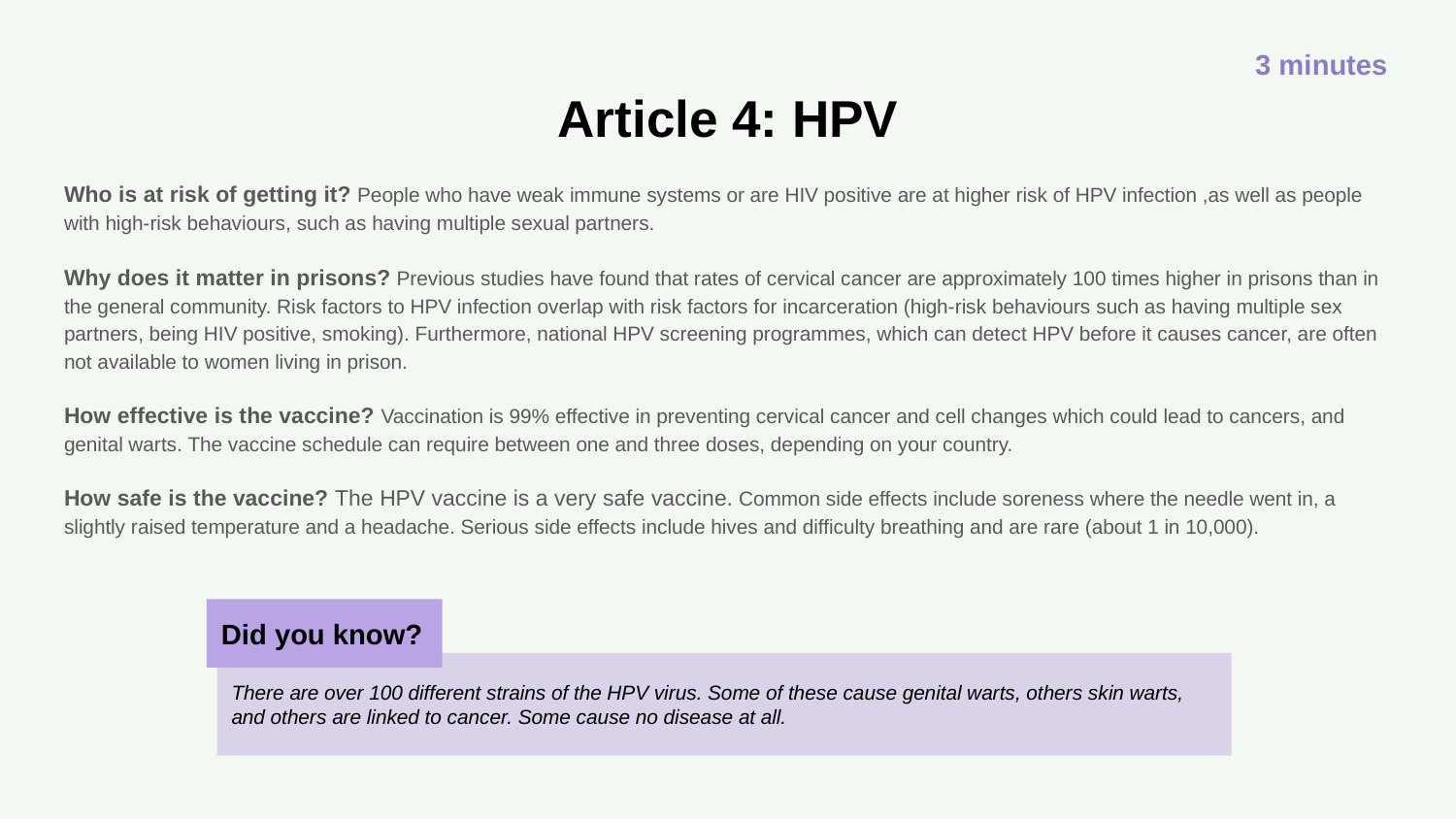

3 minutes
# Article 4: HPV
Who is at risk of getting it? People who have weak immune systems or are HIV positive are at higher risk of HPV infection ,as well as people with high-risk behaviours, such as having multiple sexual partners.
Why does it matter in prisons? Previous studies have found that rates of cervical cancer are approximately 100 times higher in prisons than in the general community. Risk factors to HPV infection overlap with risk factors for incarceration (high-risk behaviours such as having multiple sex partners, being HIV positive, smoking). Furthermore, national HPV screening programmes, which can detect HPV before it causes cancer, are often not available to women living in prison.
How effective is the vaccine? Vaccination is 99% effective in preventing cervical cancer and cell changes which could lead to cancers, and genital warts. The vaccine schedule can require between one and three doses, depending on your country.
How safe is the vaccine? The HPV vaccine is a very safe vaccine. Common side effects include soreness where the needle went in, a slightly raised temperature and a headache. Serious side effects include hives and difficulty breathing and are rare (about 1 in 10,000).
Did you know?
There are over 100 different strains of the HPV virus. Some of these cause genital warts, others skin warts, and others are linked to cancer. Some cause no disease at all.